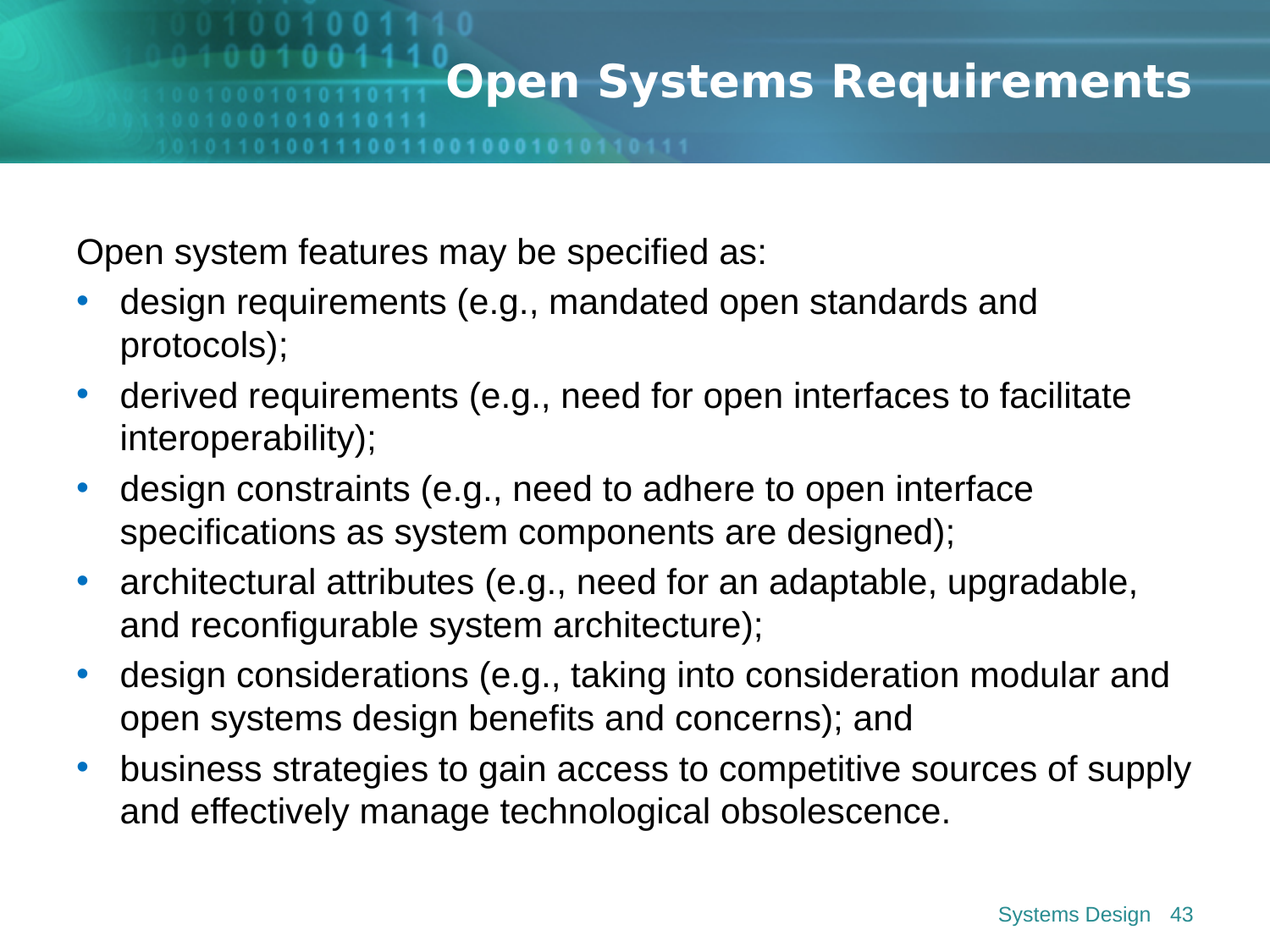

# Open Systems Requirements
Open system features may be specified as:
design requirements (e.g., mandated open standards and protocols);
derived requirements (e.g., need for open interfaces to facilitate interoperability);
design constraints (e.g., need to adhere to open interface specifications as system components are designed);
architectural attributes (e.g., need for an adaptable, upgradable, and reconfigurable system architecture);
design considerations (e.g., taking into consideration modular and open systems design benefits and concerns); and
business strategies to gain access to competitive sources of supply and effectively manage technological obsolescence.
Systems Design
43